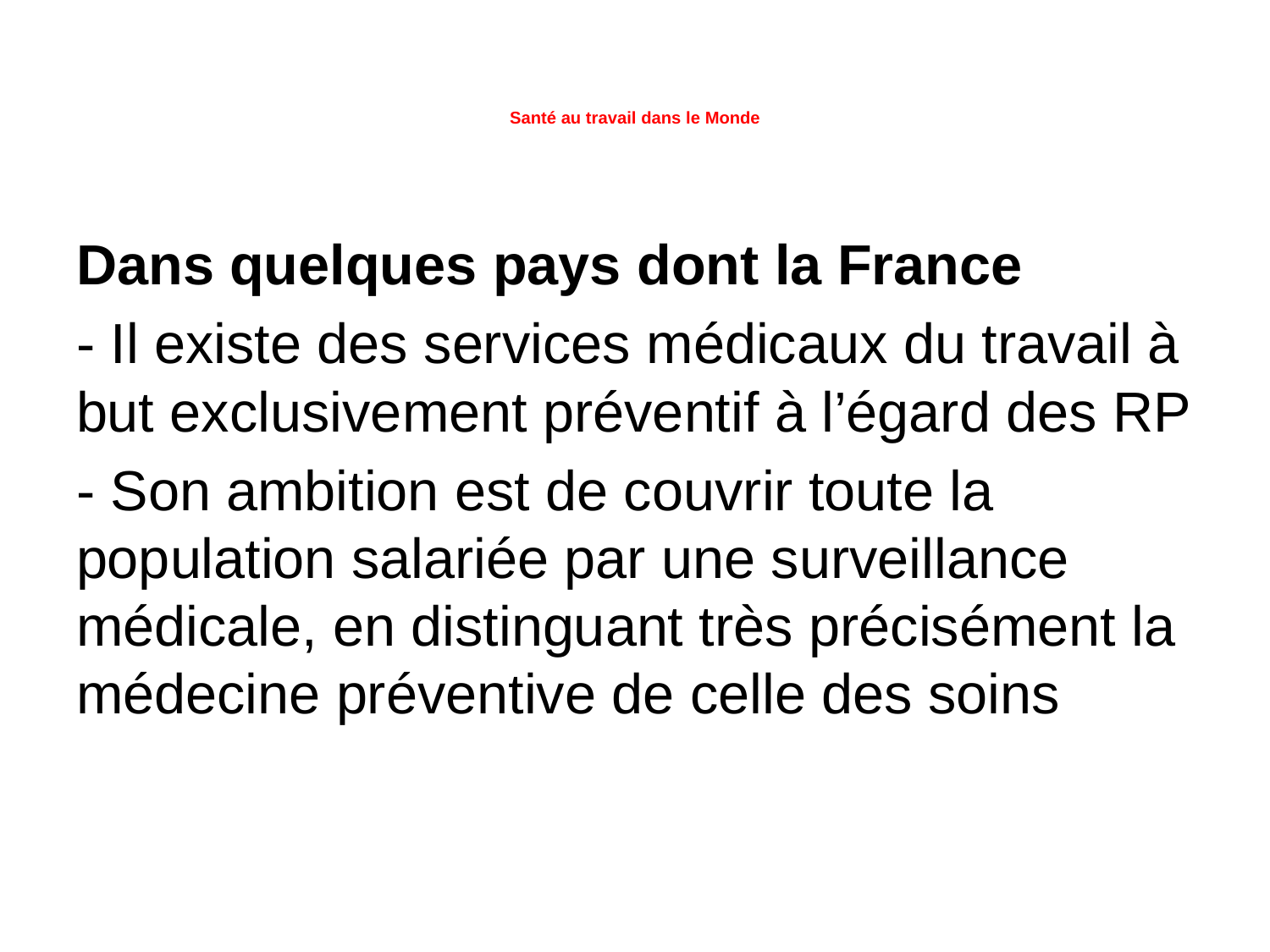

# Santé au travail dans le Monde
Dans quelques pays dont la France
- Il existe des services médicaux du travail à but exclusivement préventif à l’égard des RP
- Son ambition est de couvrir toute la population salariée par une surveillance médicale, en distinguant très précisément la médecine préventive de celle des soins